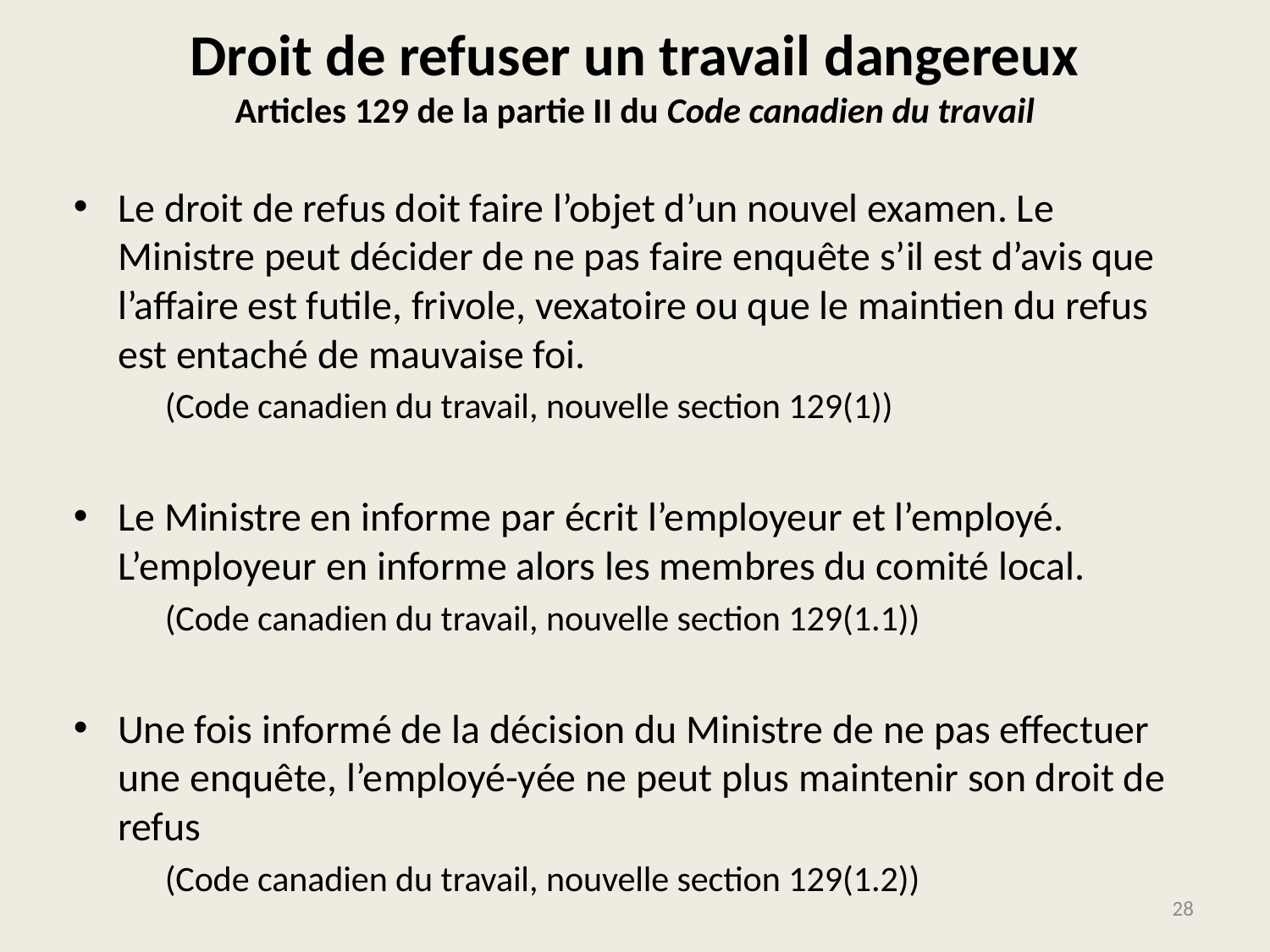

# Droit de refuser un travail dangereux Articles 129 de la partie II du Code canadien du travail
Le droit de refus doit faire l’objet d’un nouvel examen. Le Ministre peut décider de ne pas faire enquête s’il est d’avis que l’affaire est futile, frivole, vexatoire ou que le maintien du refus est entaché de mauvaise foi.
	(Code canadien du travail, nouvelle section 129(1))

Le Ministre en informe par écrit l’employeur et l’employé. L’employeur en informe alors les membres du comité local.
	(Code canadien du travail, nouvelle section 129(1.1))

Une fois informé de la décision du Ministre de ne pas effectuer une enquête, l’employé-yée ne peut plus maintenir son droit de refus
	(Code canadien du travail, nouvelle section 129(1.2))
28